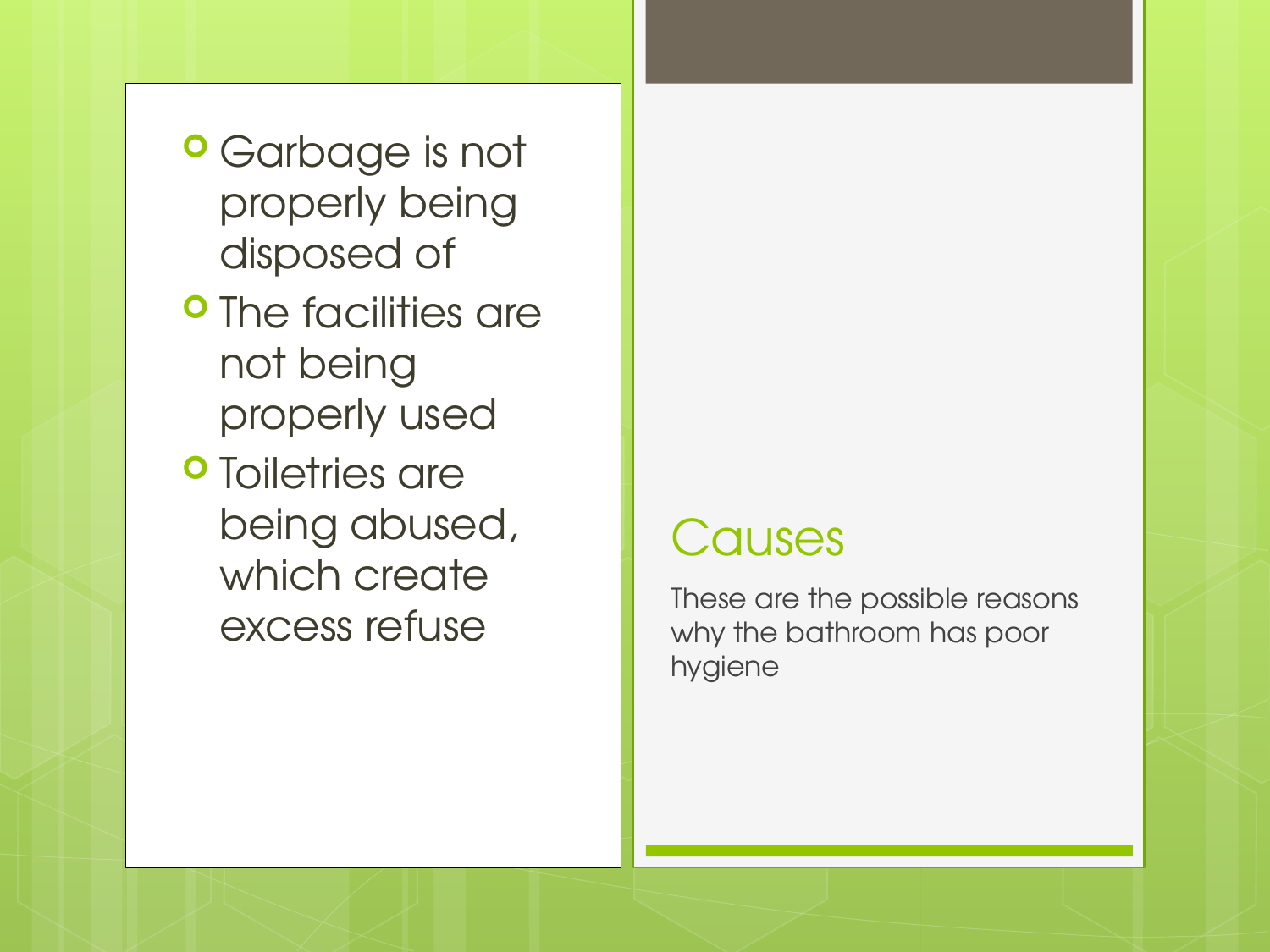

Garbage is not properly being disposed of
The facilities are not being properly used
Toiletries are being abused, which create excess refuse
# Causes
These are the possible reasons why the bathroom has poor hygiene